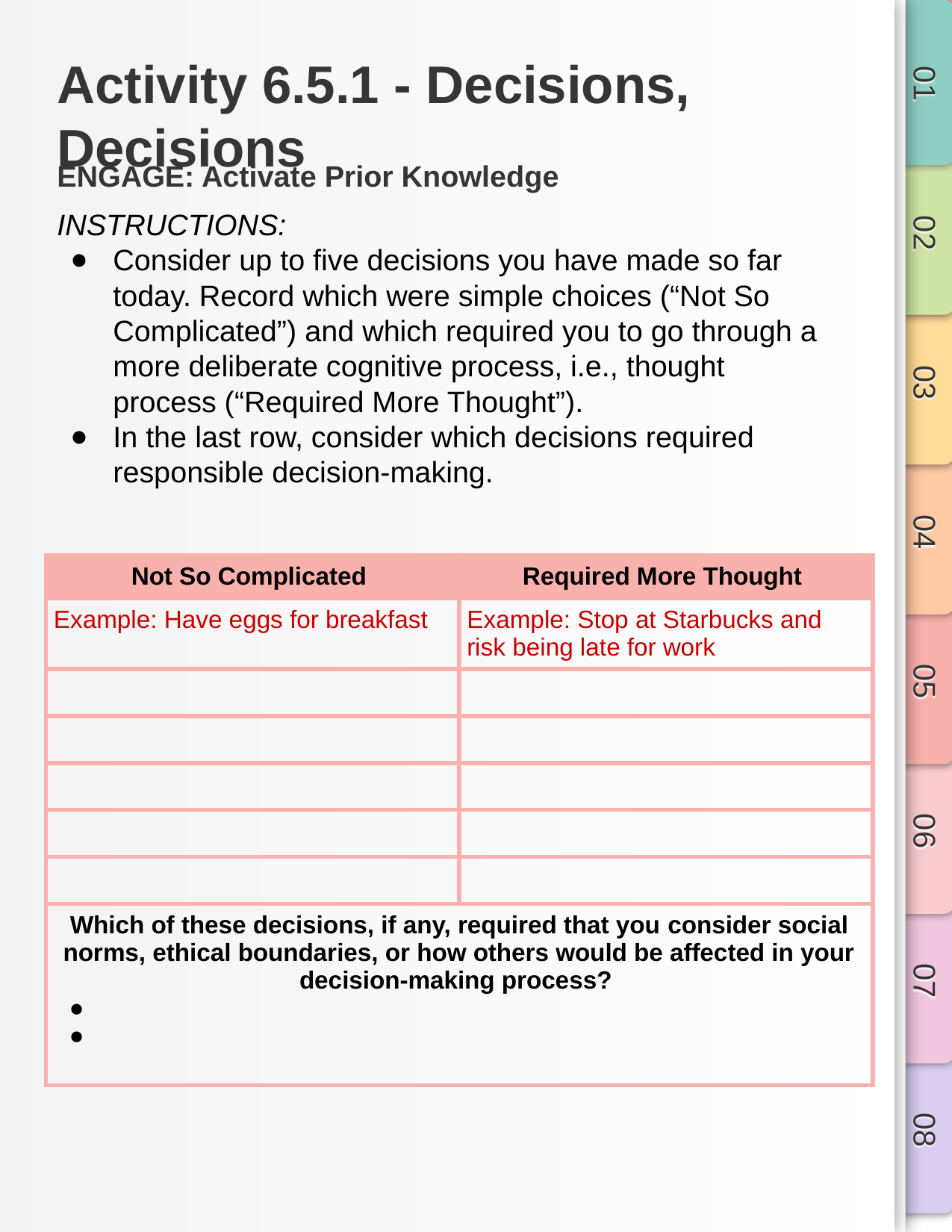

# Activity 6.5.1 - Decisions, Decisions

ENGAGE: Activate Prior Knowledge

INSTRUCTIONS:
Consider up to five decisions you have made so far today. Record which were simple choices (“Not So Complicated”) and which required you to go through a more deliberate cognitive process, i.e., thought process (“Required More Thought”).
In the last row, consider which decisions required responsible decision-making.

| Not So Complicated | Required More Thought |
| --- | --- |
| Example: Have eggs for breakfast | Example: Stop at Starbucks and risk being late for work |
|  |  |
|  |  |
|  |  |
|  |  |
|  |  |
| Which of these decisions, if any, required that you consider social norms, ethical boundaries, or how others would be affected in your decision-making process? |  |